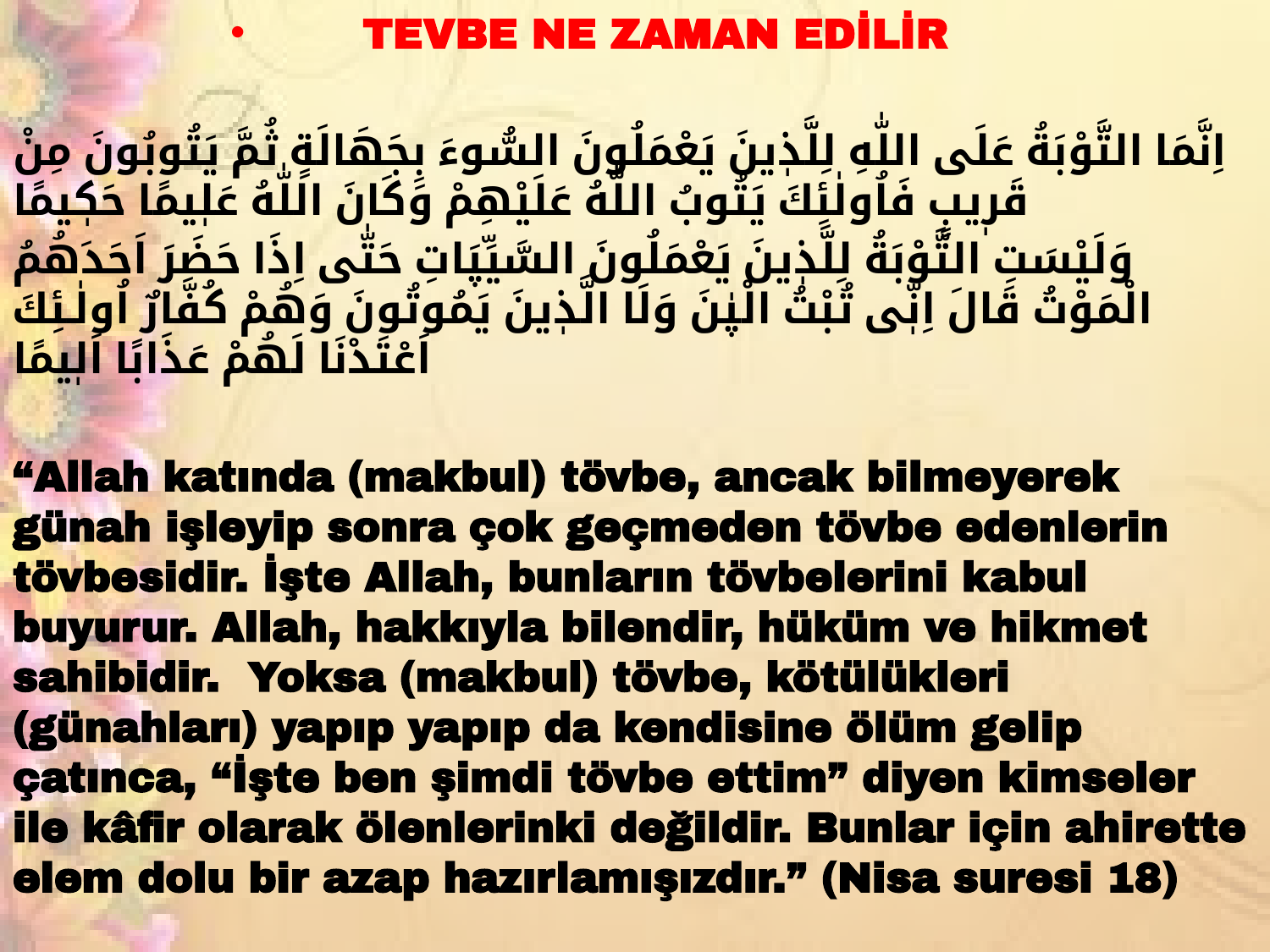

TEVBE NE ZAMAN EDİLİR

اِنَّمَا التَّوْبَةُ عَلَى اللّٰهِ لِلَّذٖينَ يَعْمَلُونَ السُّوءَ بِجَهَالَةٍ ثُمَّ يَتُوبُونَ مِنْ قَرٖيبٍ فَاُولٰئِكَ يَتُوبُ اللّٰهُ عَلَيْهِمْ وَكَانَ اللّٰهُ عَلٖيمًا حَكٖيمًا
وَلَيْسَتِ التَّوْبَةُ لِلَّذٖينَ يَعْمَلُونَ السَّيِّپَاتِ حَتّٰى اِذَا حَضَرَ اَحَدَهُمُ الْمَوْتُ قَالَ اِنّٖى تُبْتُ الْپٰنَ وَلَا الَّذٖينَ يَمُوتُونَ وَهُمْ كُفَّارٌ اُولٰـئِكَ اَعْتَدْنَا لَهُمْ عَذَابًا اَلٖيمًا

“Allah katında (makbul) tövbe, ancak bilmeyerek günah işleyip sonra çok geçmeden tövbe edenlerin tövbesidir. İşte Allah, bunların tövbelerini kabul buyurur. Allah, hakkıyla bilendir, hüküm ve hikmet sahibidir.  Yoksa (makbul) tövbe, kötülükleri (günahları) yapıp yapıp da kendisine ölüm gelip çatınca, “İşte ben şimdi tövbe ettim” diyen kimseler ile kâfir olarak ölenlerinki değildir. Bunlar için ahirette elem dolu bir azap hazırlamışızdır.” (Nisa suresi 18)